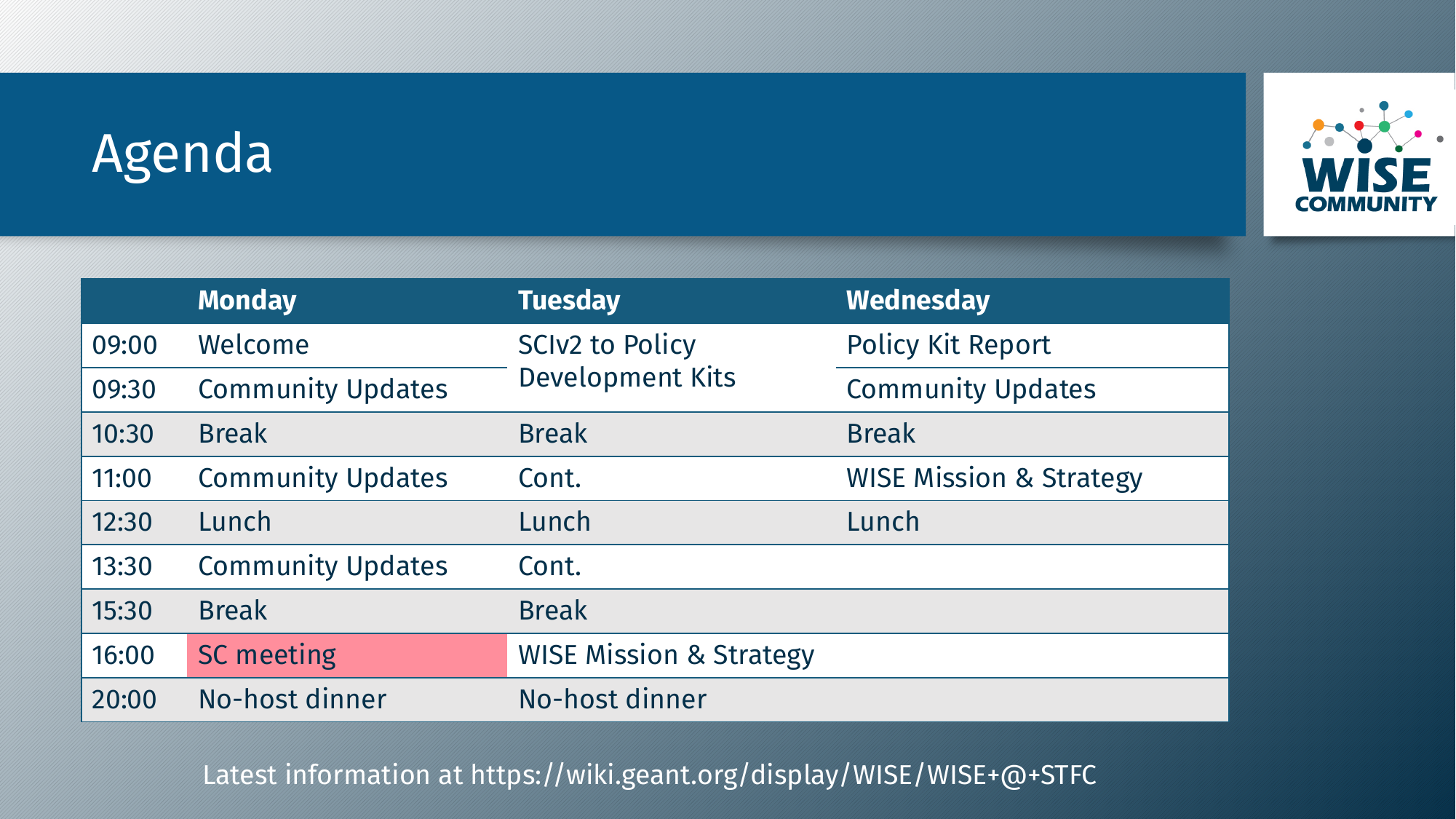

# Agenda
|  | Monday | Tuesday | Wednesday |
| --- | --- | --- | --- |
| 09:00 | Welcome | SCIv2 to Policy Development Kits | Policy Kit Report |
| 09:30 | Community Updates |  | Community Updates |
| 10:30 | Break | Break | Break |
| 11:00 | Community Updates | Cont. | WISE Mission & Strategy |
| 12:30 | Lunch | Lunch | Lunch |
| 13:30 | Community Updates | Cont. |  |
| 15:30 | Break | Break |  |
| 16:00 | SC meeting | WISE Mission & Strategy |  |
| 20:00 | No-host dinner | No-host dinner |  |
Latest information at https://wiki.geant.org/display/WISE/WISE+@+STFC